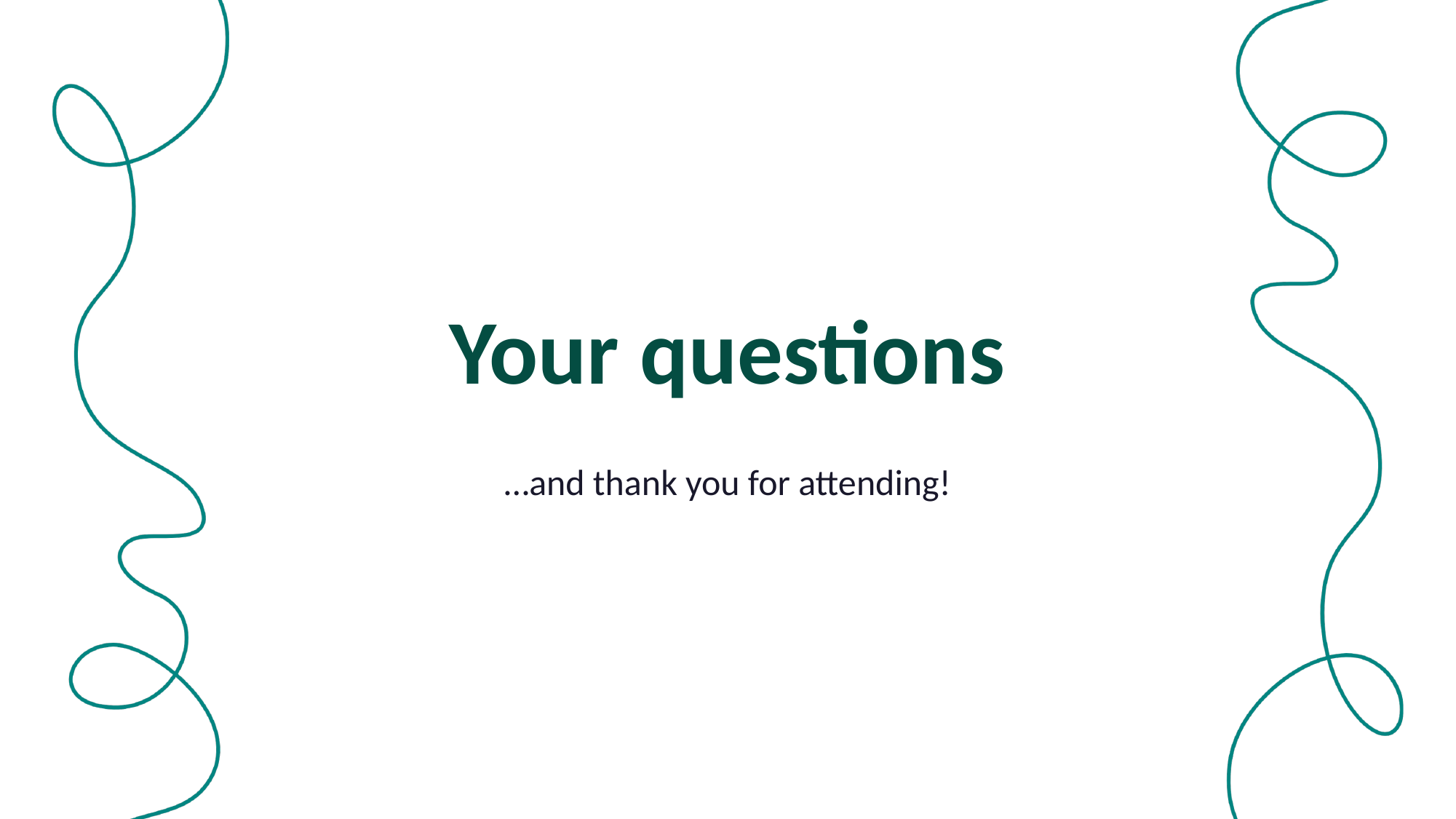

# Your questions
…and thank you for attending!